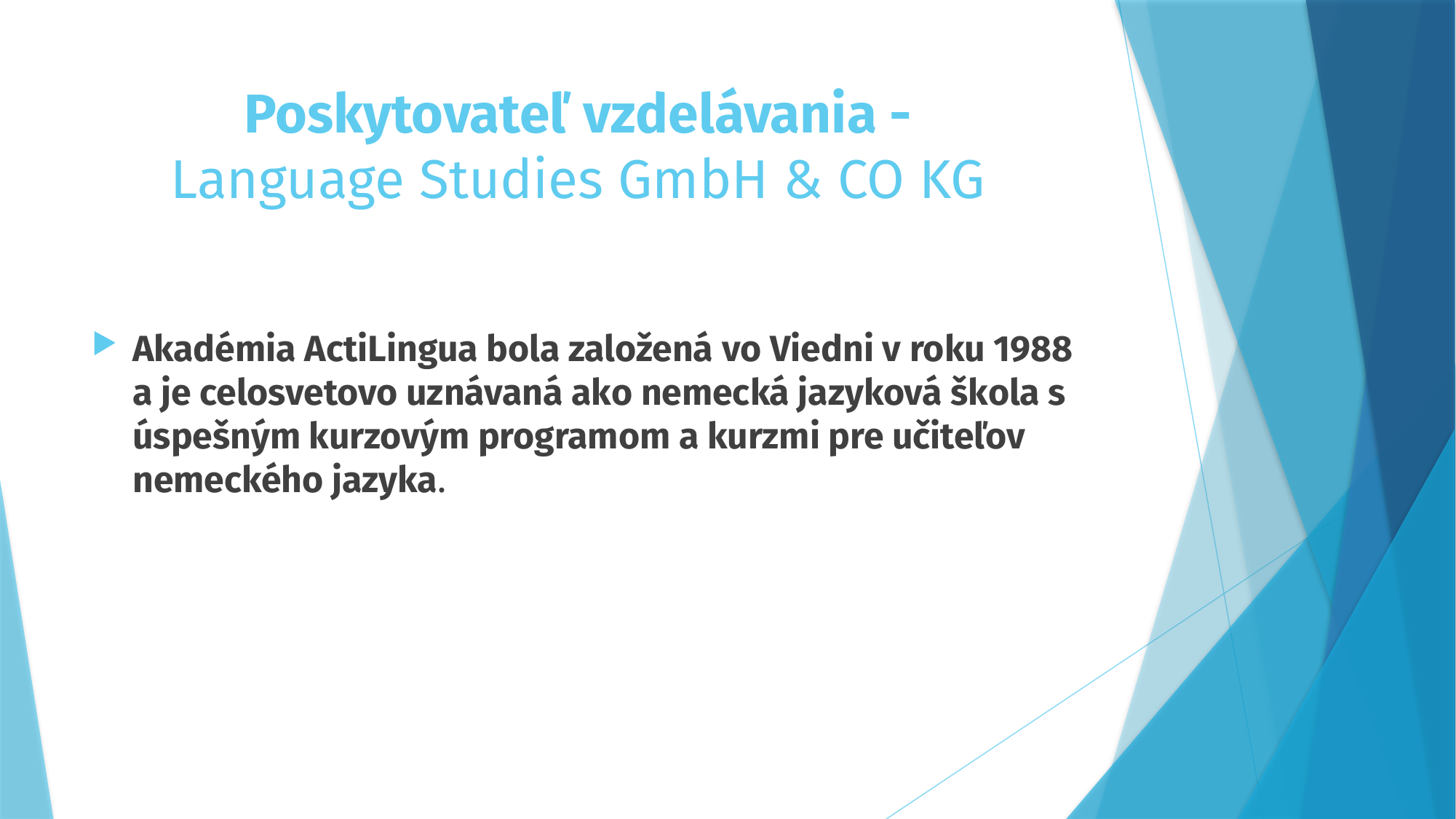

# Poskytovateľ vzdelávania - Language Studies GmbH & CO KG
Akadémia ActiLingua bola založená vo Viedni v roku 1988 a je celosvetovo uznávaná ako nemecká jazyková škola s úspešným kurzovým programom a kurzmi pre učiteľov nemeckého jazyka.